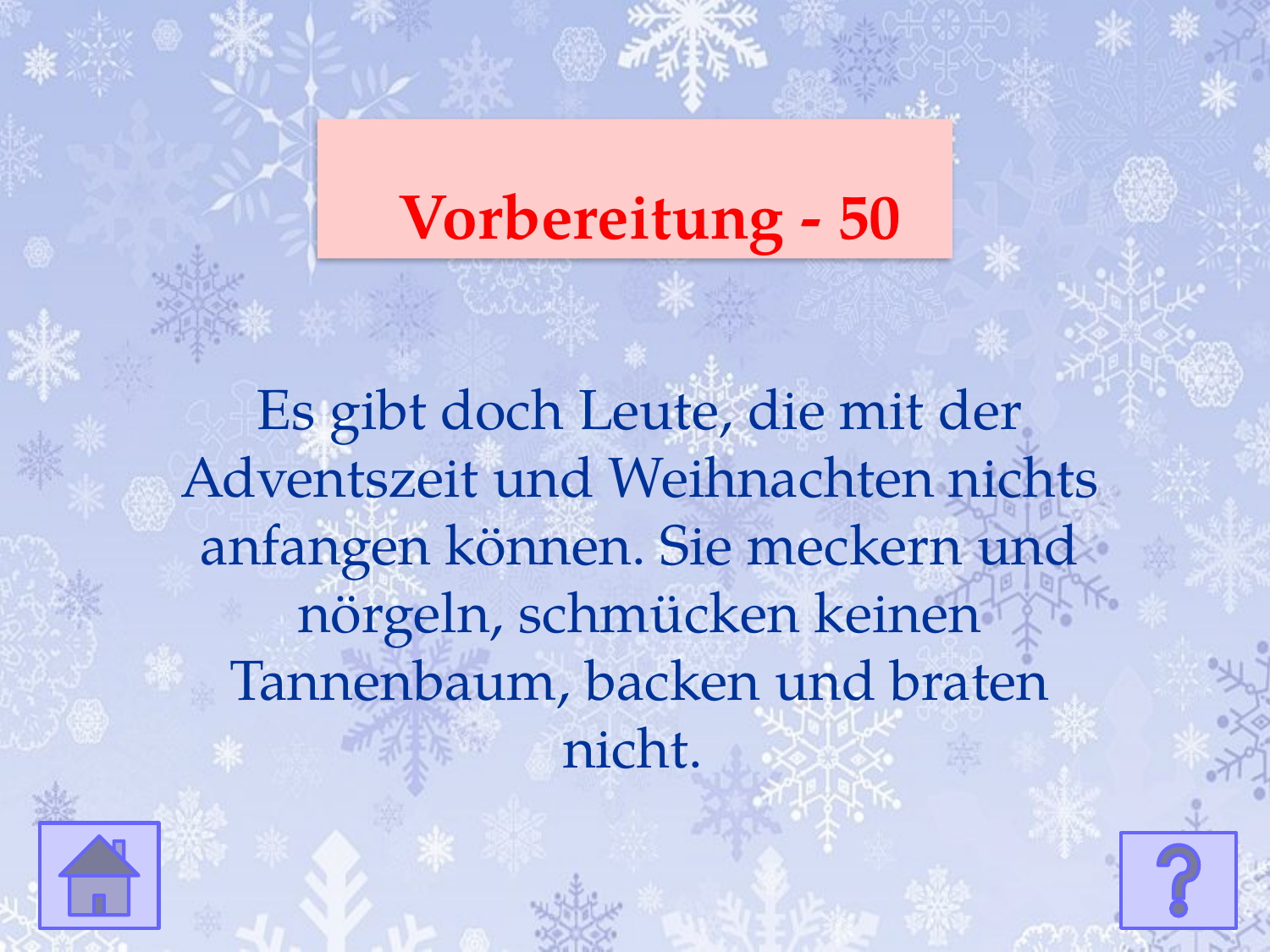

Vorbereitung - 50
Es gibt doch Leute, die mit der Adventszeit und Weihnachten nichts anfangen können. Sie meckern und nörgeln, schmücken keinen Tannenbaum, backen und braten nicht.